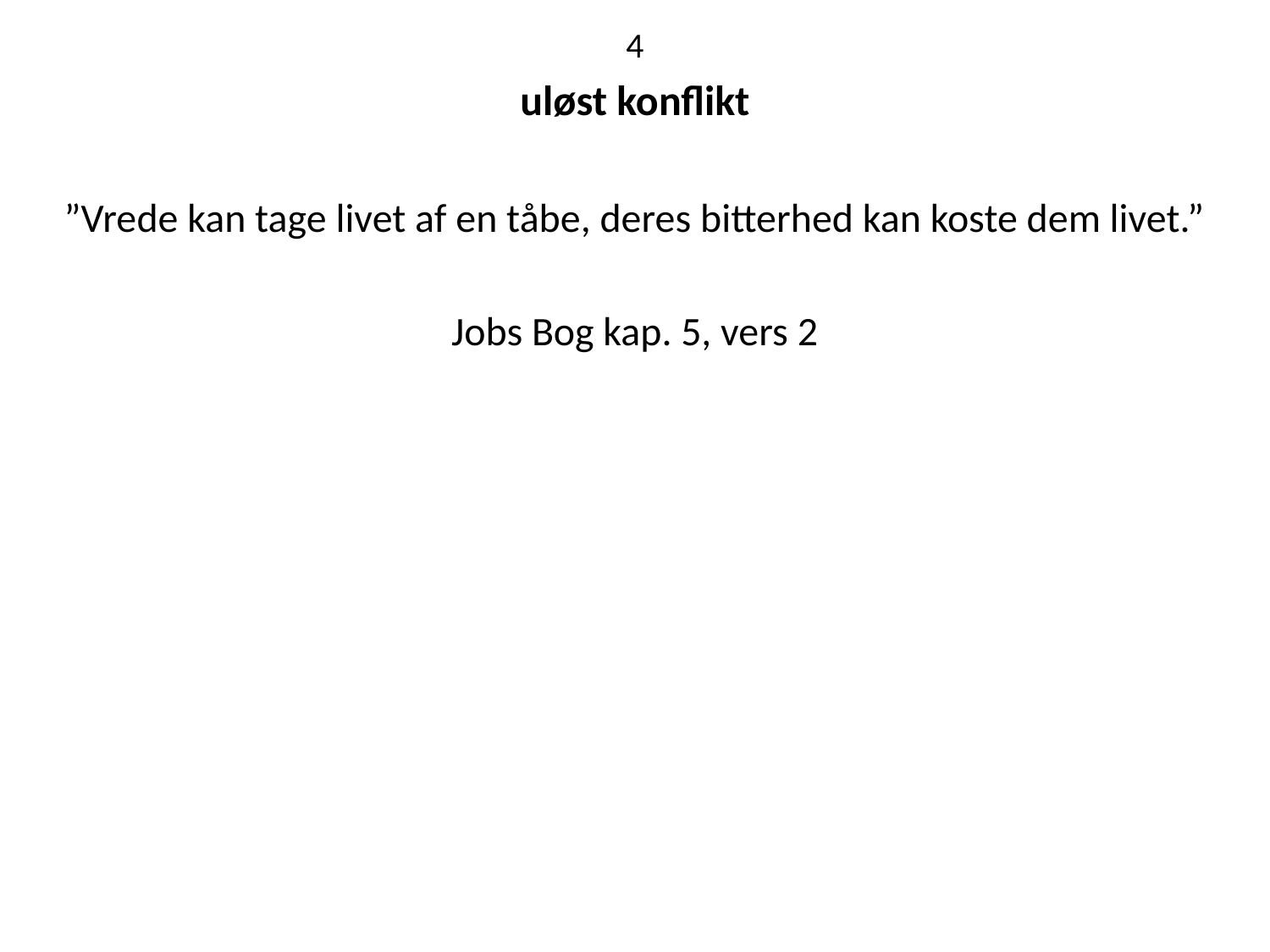

4
uløst konflikt

”Vrede kan tage livet af en tåbe, deres bitterhed kan koste dem livet.”

Jobs Bog kap. 5, vers 2